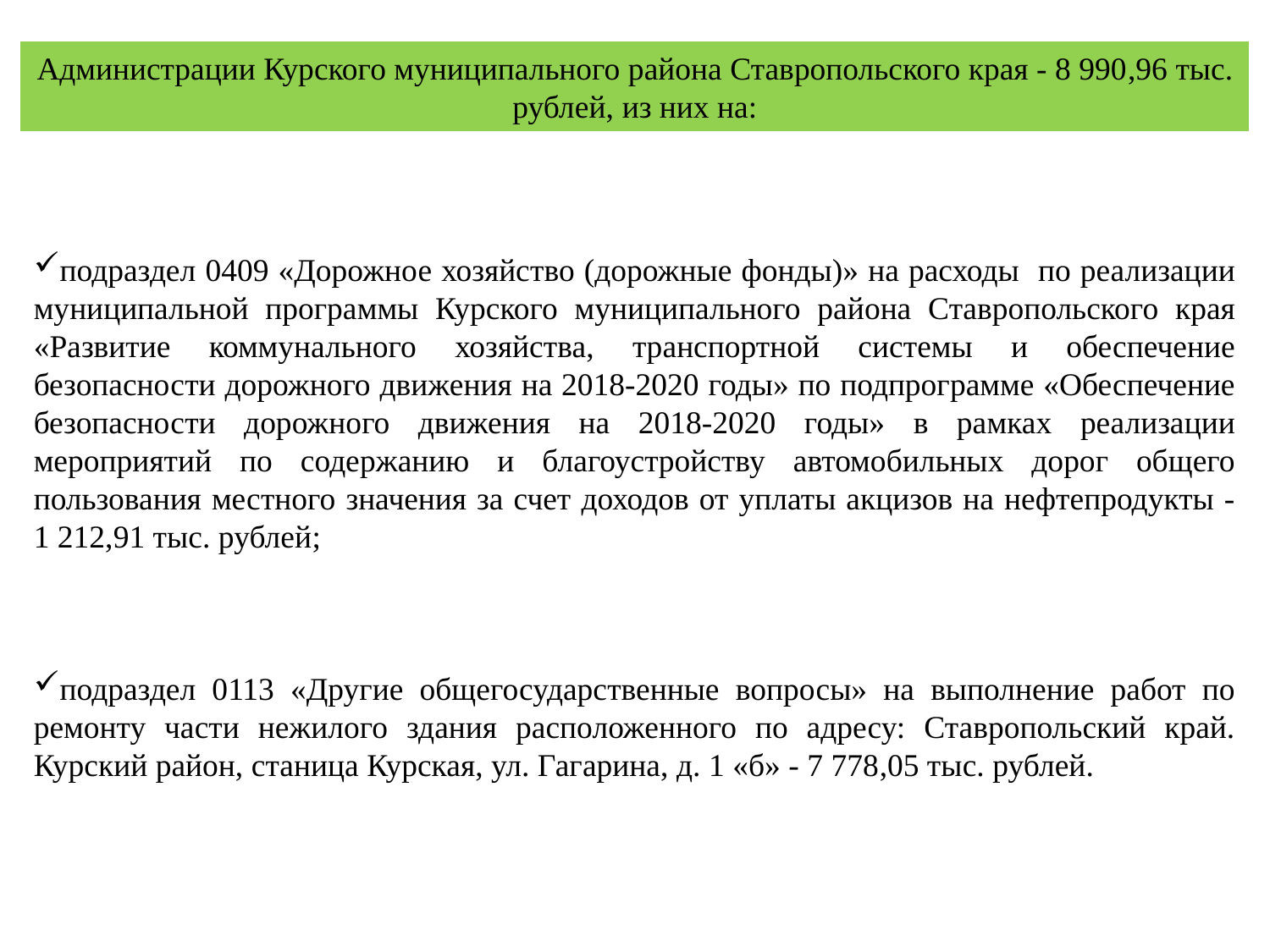

Администрации Курского муниципального района Ставропольского края - 8 990,96 тыс. рублей, из них на:
подраздел 0409 «Дорожное хозяйство (дорожные фонды)» на расходы  по реализации муниципальной программы Курского муниципального района Ставропольского края «Развитие коммунального хозяйства, транспортной системы и обеспечение безопасности дорожного движения на 2018-2020 годы» по подпрограмме «Обеспечение безопасности дорожного движения на 2018-2020 годы» в рамках реализации мероприятий по содержанию и благоустройству автомобильных дорог общего пользования местного значения за счет доходов от уплаты акцизов на нефтепродукты - 1 212,91 тыс. рублей;

подраздел 0113 «Другие общегосударственные вопросы» на выполнение работ по ремонту части нежилого здания расположенного по адресу: Ставропольский край. Курский район, станица Курская, ул. Гагарина, д. 1 «б» - 7 778,05 тыс. рублей.